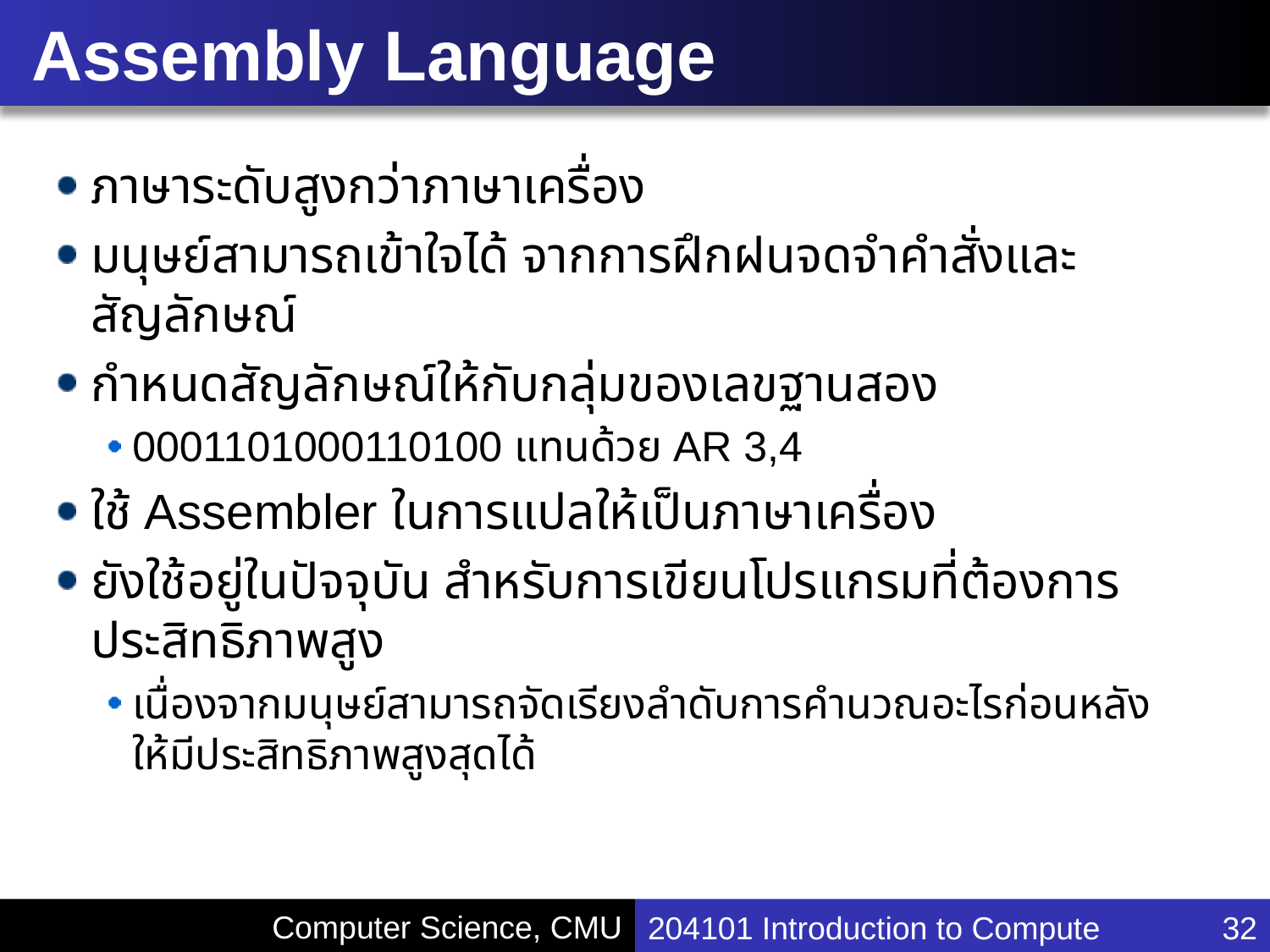

# Assembly Language
ภาษาระดับสูงกว่าภาษาเครื่อง
มนุษย์สามารถเข้าใจได้ จากการฝึกฝนจดจำคำสั่งและสัญลักษณ์
กำหนดสัญลักษณ์ให้กับกลุ่มของเลขฐานสอง
0001101000110100 แทนด้วย AR 3,4
ใช้ Assembler ในการแปลให้เป็นภาษาเครื่อง
ยังใช้อยู่ในปัจจุบัน สำหรับการเขียนโปรแกรมที่ต้องการประสิทธิภาพสูง
เนื่องจากมนุษย์สามารถจัดเรียงลำดับการคำนวณอะไรก่อนหลัง ให้มีประสิทธิภาพสูงสุดได้

204101 Introduction to Computer
32